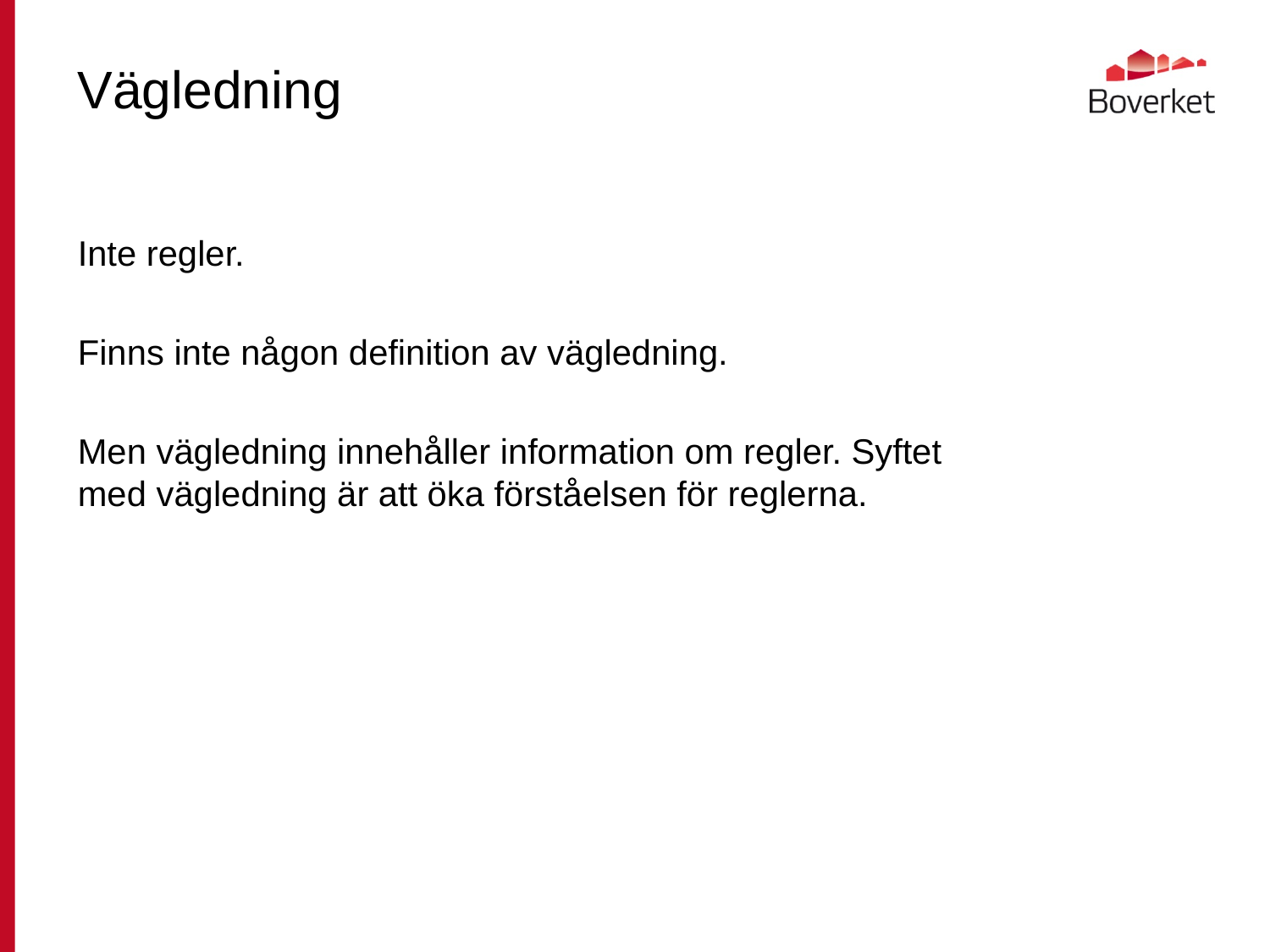

# Vägledning
Inte regler.

Finns inte någon definition av vägledning.

Men vägledning innehåller information om regler. Syftet med vägledning är att öka förståelsen för reglerna.